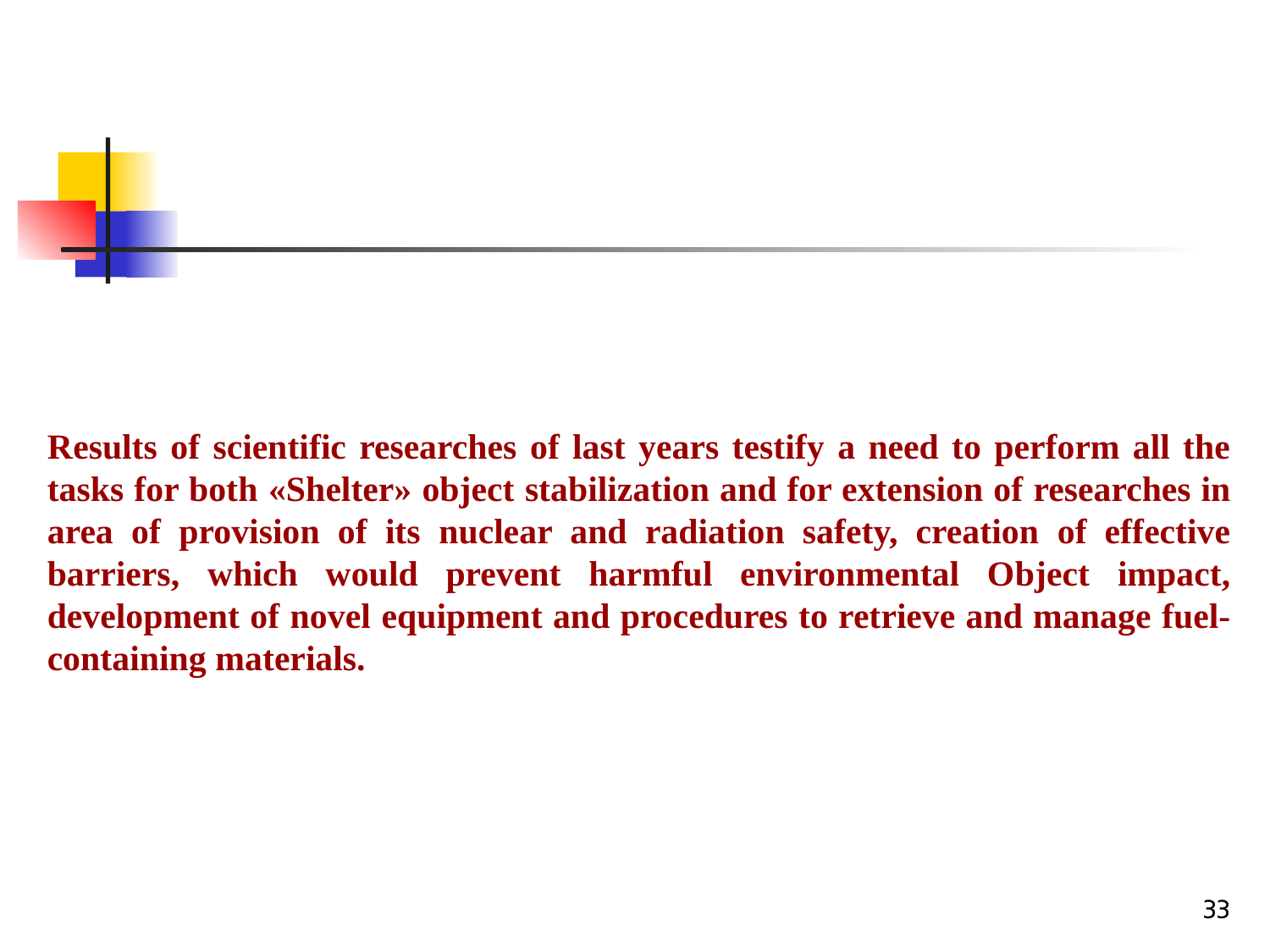

#
Results of scientific researches of last years testify a need to perform all the tasks for both «Shelter» object stabilization and for extension of researches in area of provision of its nuclear and radiation safety, creation of effective barriers, which would prevent harmful environmental Object impact, development of novel equipment and procedures to retrieve and manage fuel-containing materials.
33